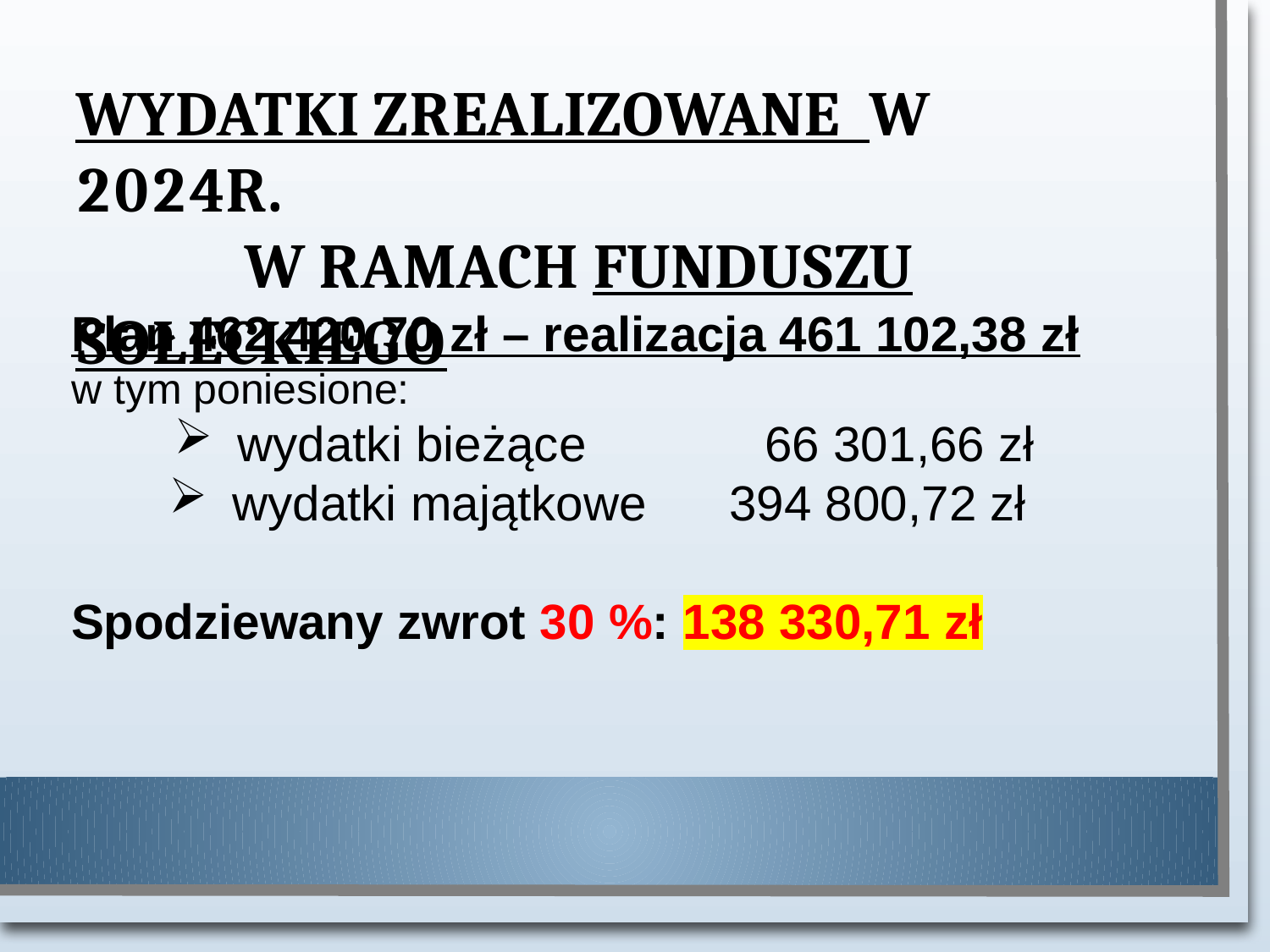

Wydatki zrealizowane  w 2024r.
	   w ramach Funduszu sołeckiego
Plan 462 420,70 zł – realizacja 461 102,38 zł
w tym poniesione:
wydatki bieżące             66 301,66 zł
wydatki majątkowe      394 800,72 zł

Spodziewany zwrot 30 %: 138 330,71 zł